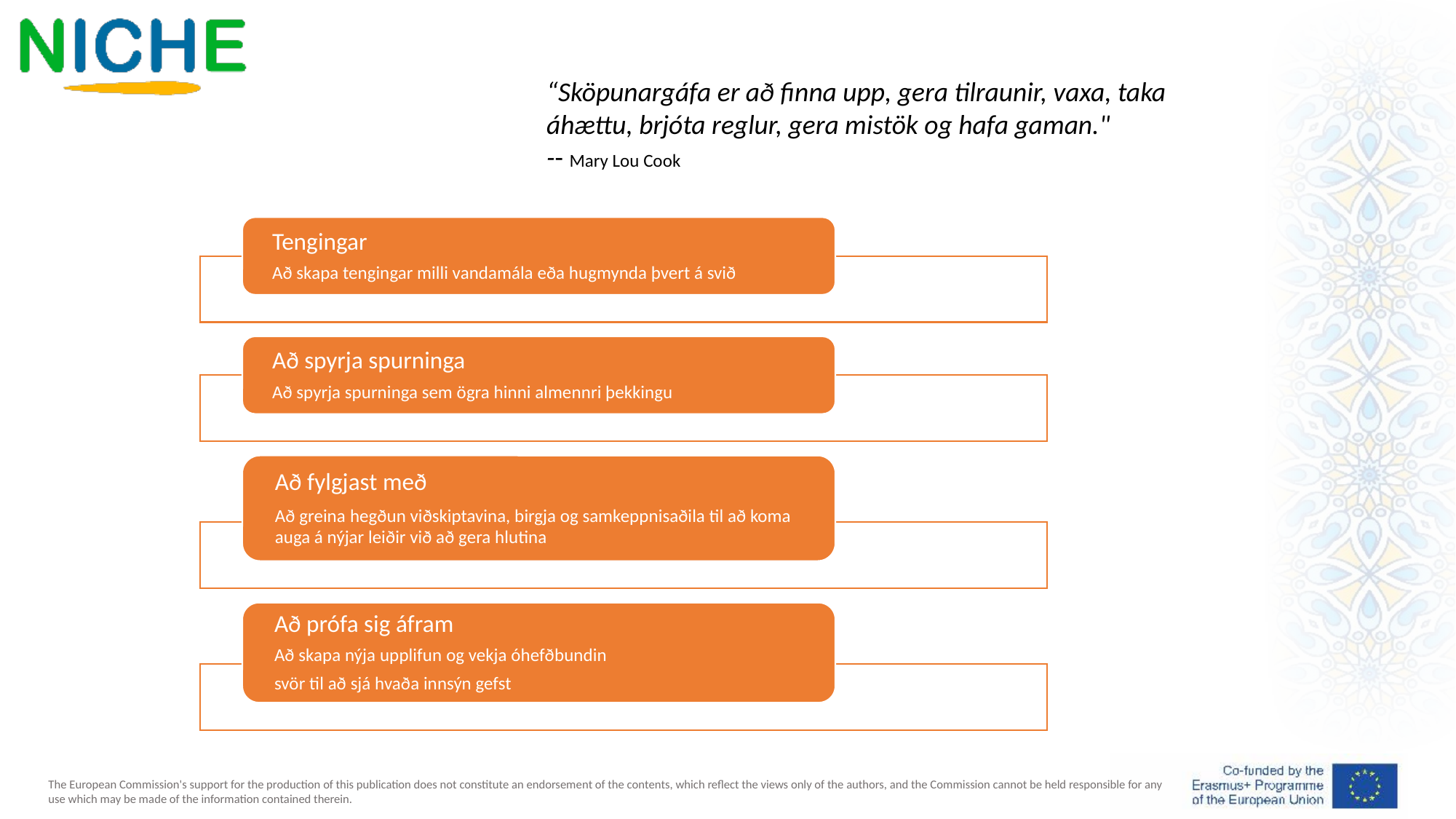

“Sköpunargáfa er að finna upp, gera tilraunir, vaxa, taka áhættu, brjóta reglur, gera mistök og hafa gaman."
-- Mary Lou Cook​

Tengingar
Að skapa tengingar milli vandamála eða hugmynda þvert á svið
Að spyrja spurninga
Að spyrja spurninga sem ögra hinni almennri þekkingu
Að fylgjast með
Að greina hegðun viðskiptavina, birgja og samkeppnisaðila til að koma auga á nýjar leiðir við að gera hlutina
Að prófa sig áfram
Að skapa nýja upplifun og vekja óhefðbundin
svör til að sjá hvaða innsýn gefst